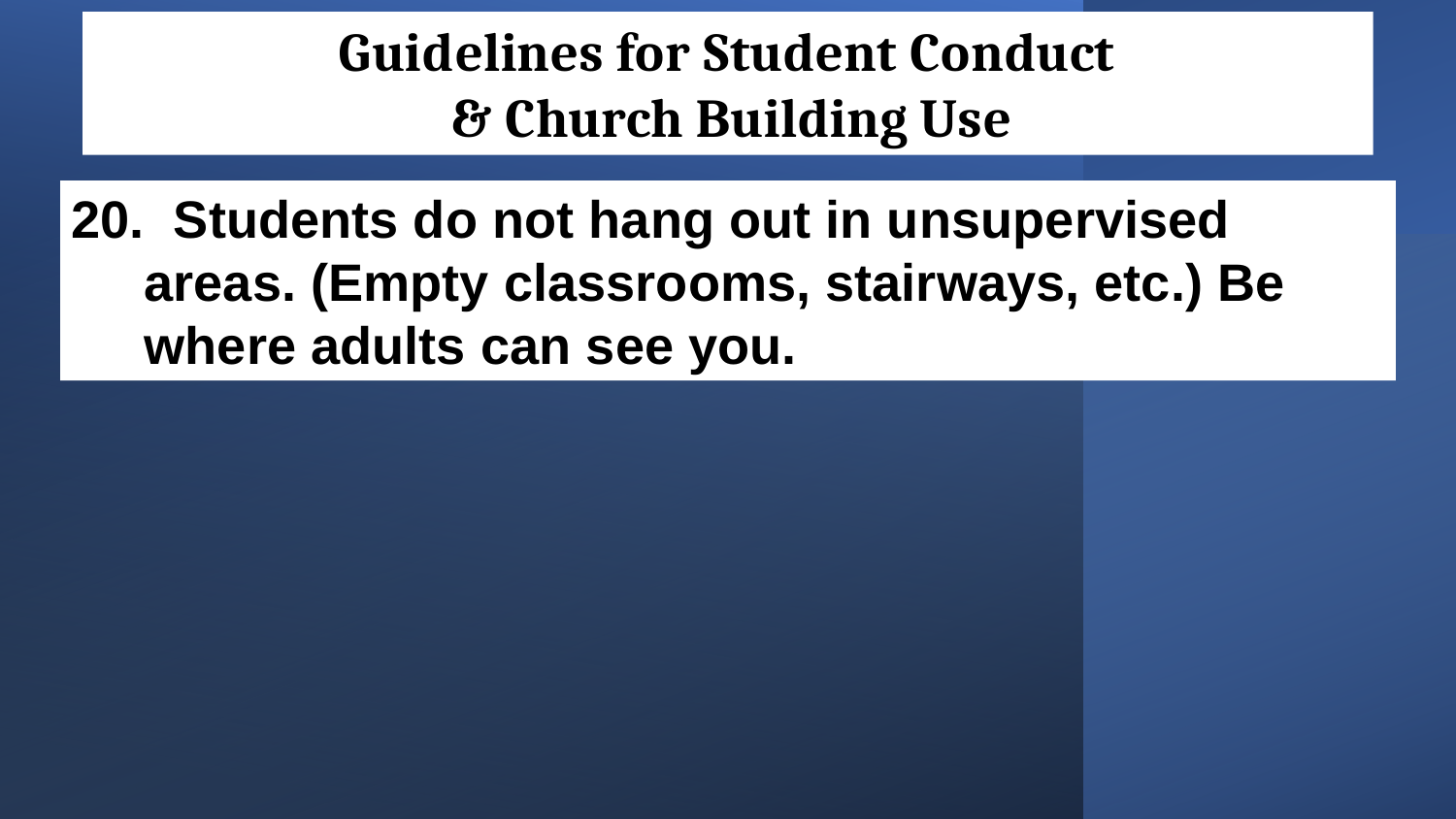

Guidelines for Student Conduct
& Church Building Use
20.  Students do not hang out in unsupervised
areas. (Empty classrooms, stairways, etc.) Be
where adults can see you.